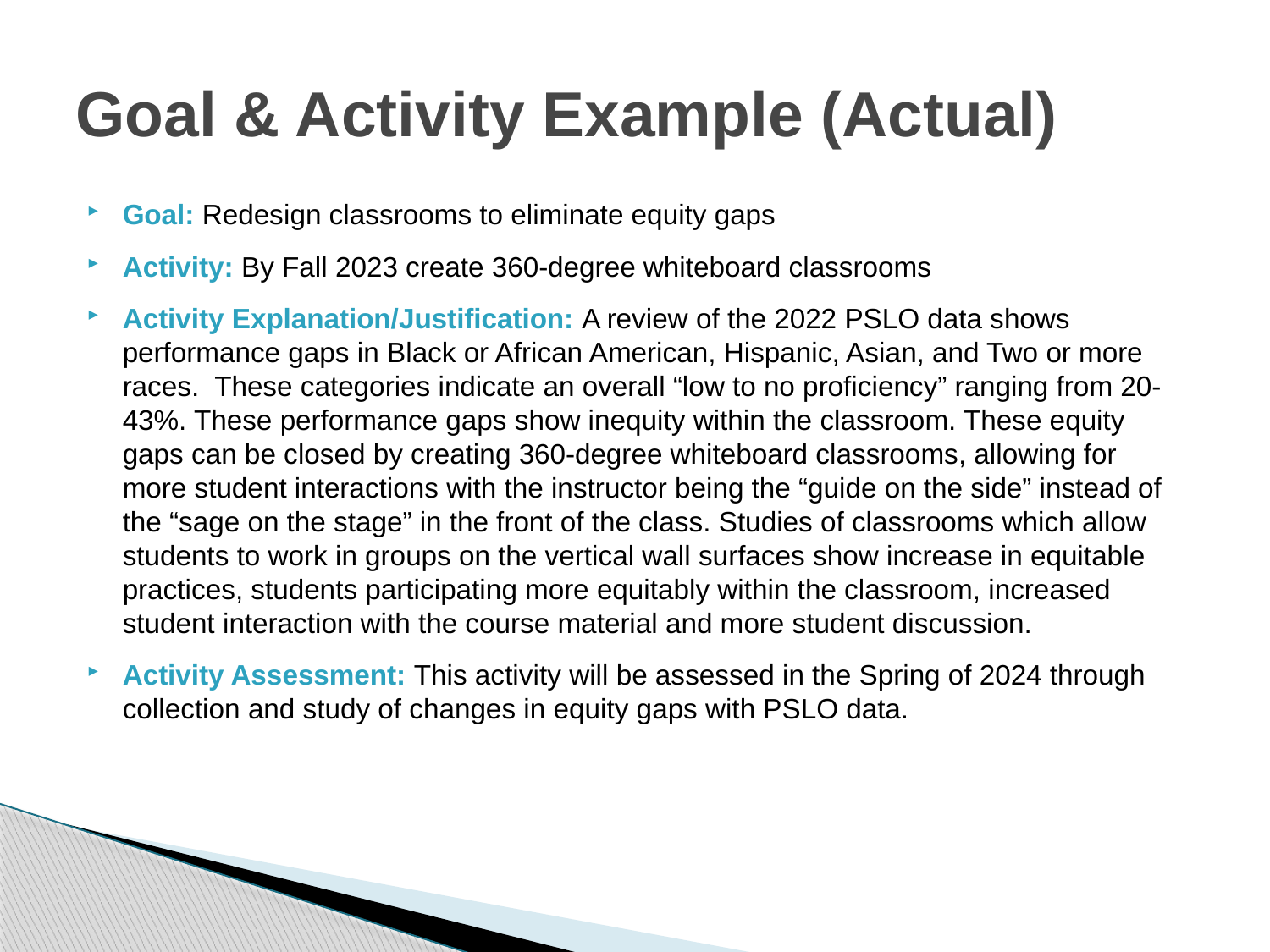

# Goal & Activity Example (Actual)
Goal: Redesign classrooms to eliminate equity gaps

Activity: By Fall 2023 create 360-degree whiteboard classrooms

Activity Explanation/Justification: A review of the 2022 PSLO data shows performance gaps in Black or African American, Hispanic, Asian, and Two or more races.  These categories indicate an overall “low to no proficiency” ranging from 20-43%. These performance gaps show inequity within the classroom. These equity gaps can be closed by creating 360-degree whiteboard classrooms, allowing for more student interactions with the instructor being the “guide on the side” instead of the “sage on the stage” in the front of the class. Studies of classrooms which allow students to work in groups on the vertical wall surfaces show increase in equitable practices, students participating more equitably within the classroom, increased student interaction with the course material and more student discussion.

Activity Assessment: This activity will be assessed in the Spring of 2024 through collection and study of changes in equity gaps with PSLO data.